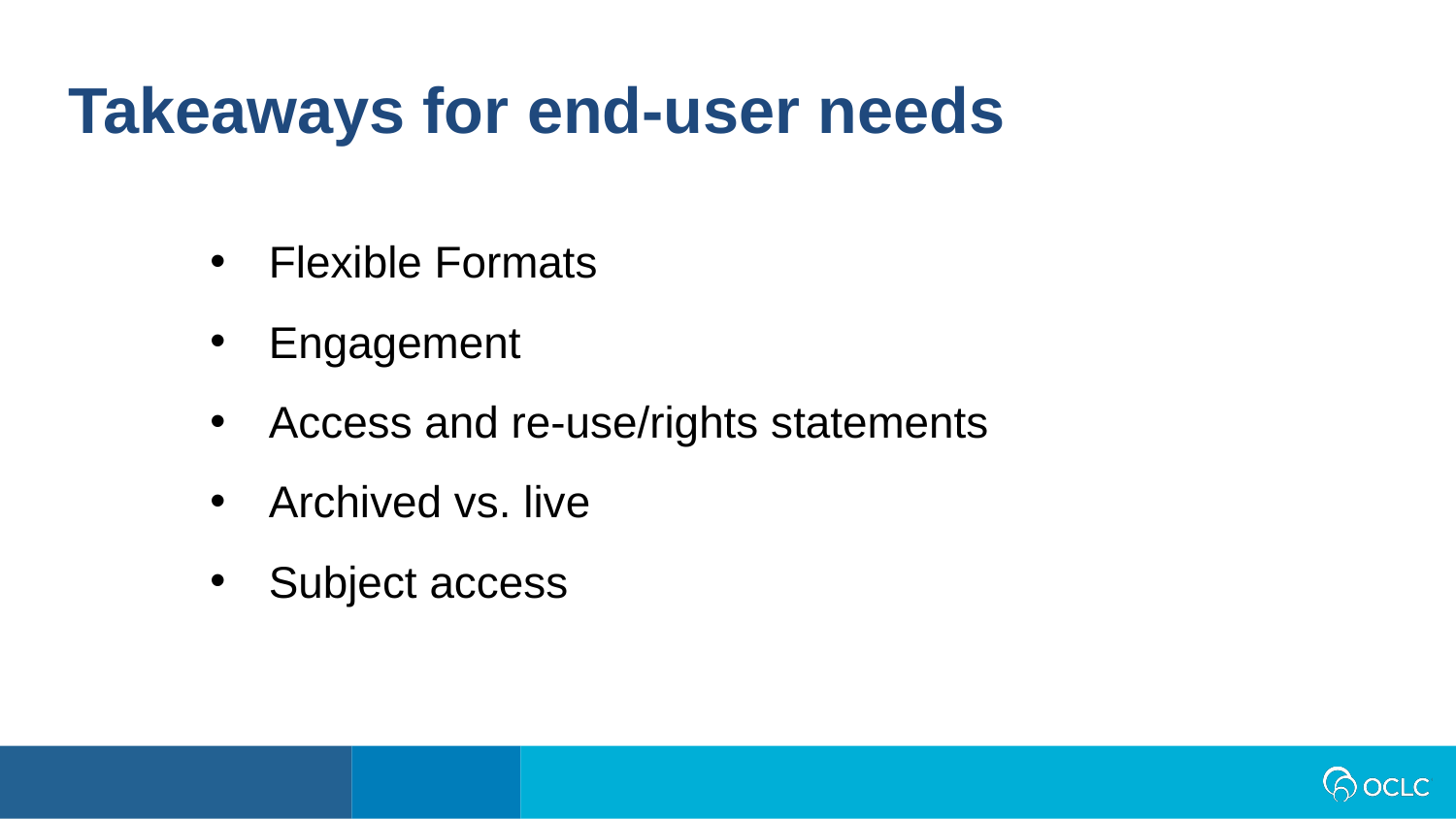

Takeaways for end-user needs
Flexible Formats
Engagement
Access and re-use/rights statements
Archived vs. live
Subject access